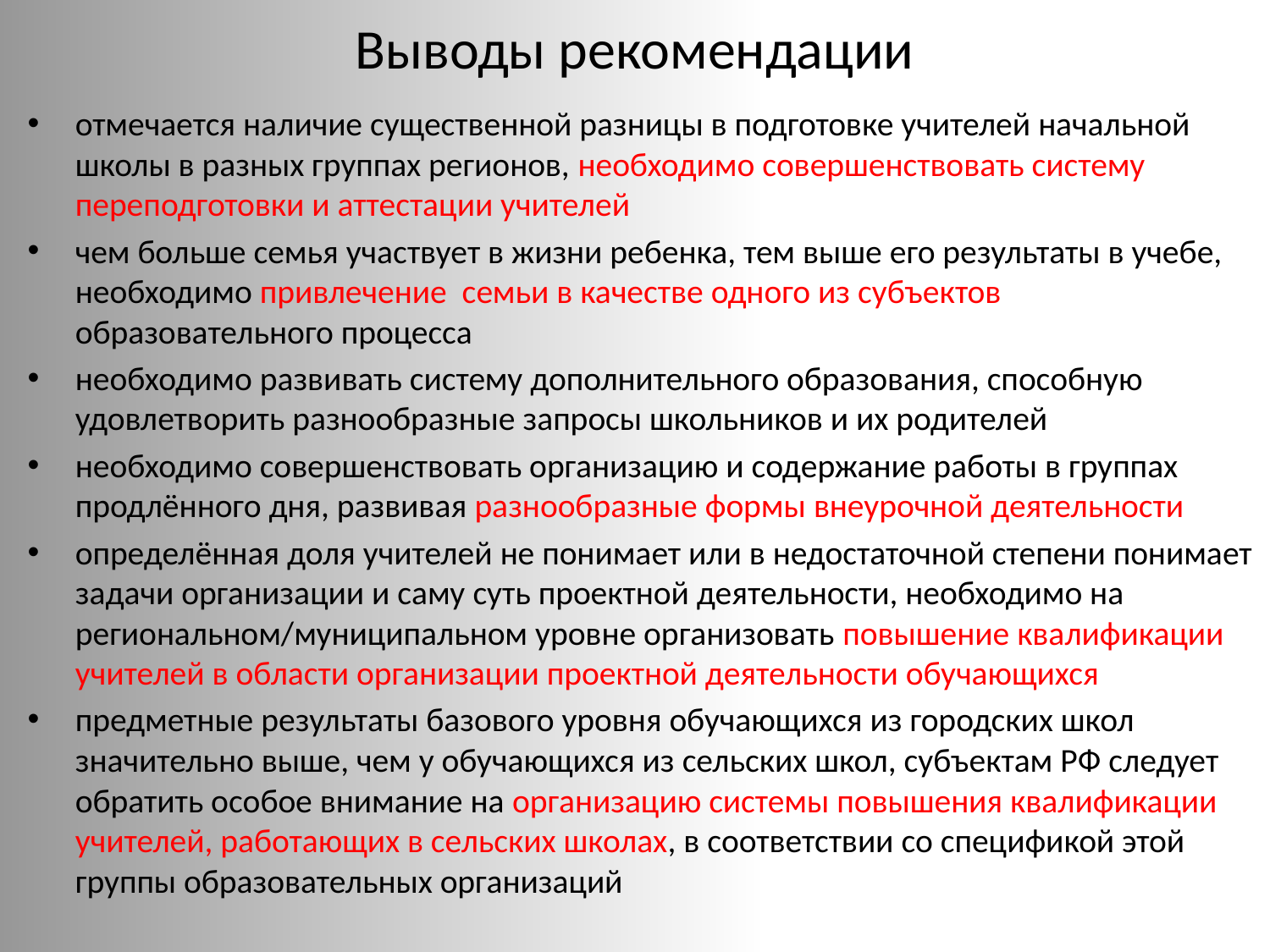

# Выводы рекомендации
отмечается наличие существенной разницы в подготовке учителей начальной школы в разных группах регионов, необходимо совершенствовать систему переподготовки и аттестации учителей
чем больше семья участвует в жизни ребенка, тем выше его результаты в учебе, необходимо привлечение  семьи в качестве одного из субъектов образовательного процесса
необходимо развивать систему дополнительного образования, способную удовлетворить разнообразные запросы школьников и их родителей
необходимо совершенствовать организацию и содержание работы в группах продлённого дня, развивая разнообразные формы внеурочной деятельности
определённая доля учителей не понимает или в недостаточной степени понимает задачи организации и саму суть проектной деятельности, необходимо на региональном/муниципальном уровне организовать повышение квалификации учителей в области организации проектной деятельности обучающихся
предметные результаты базового уровня обучающихся из городских школ значительно выше, чем у обучающихся из сельских школ, субъектам РФ следует обратить особое внимание на организацию системы повышения квалификации учителей, работающих в сельских школах, в соответствии со спецификой этой группы образовательных организаций